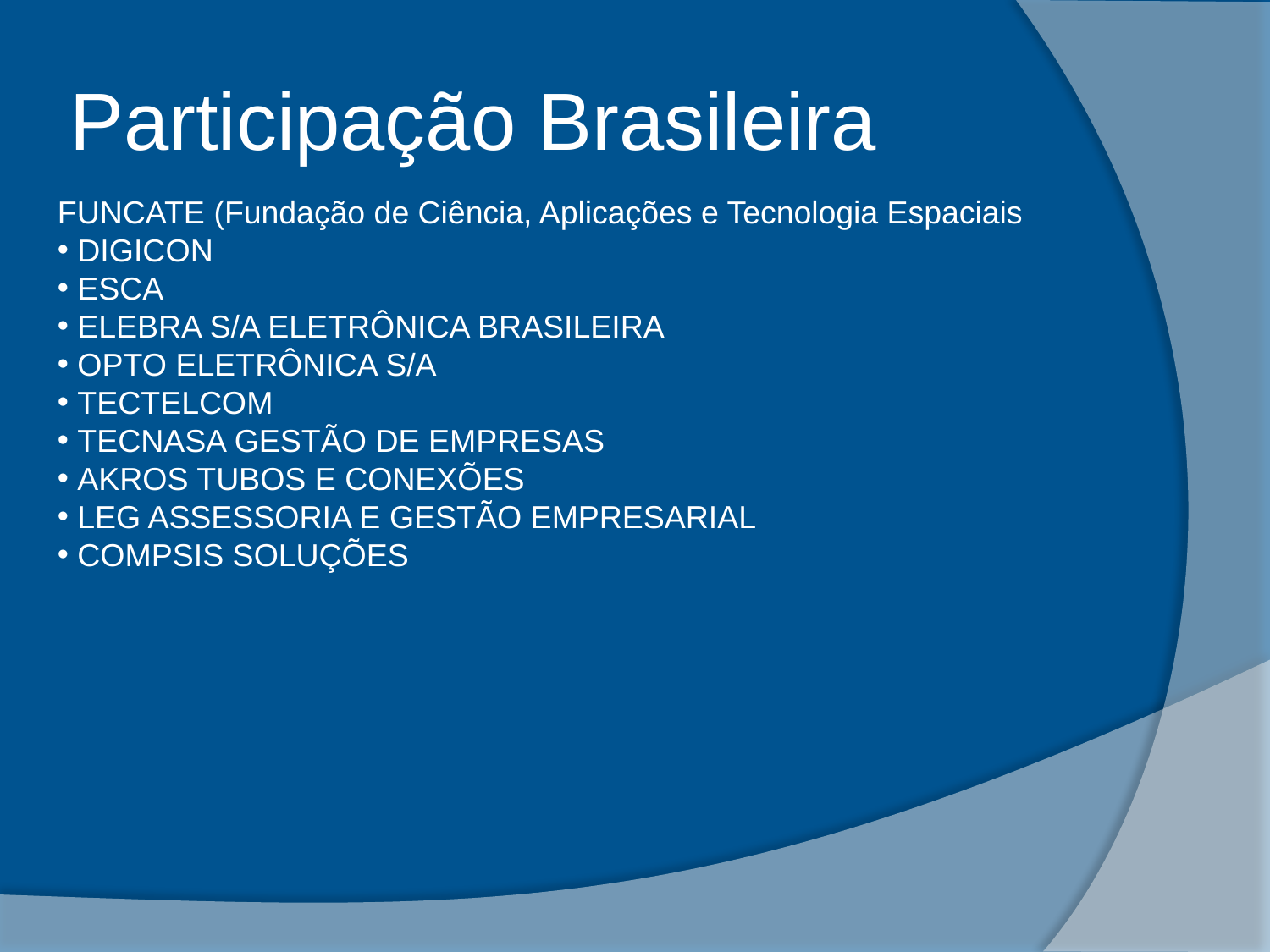

# Participação Brasileira
FUNCATE (Fundação de Ciência, Aplicações e Tecnologia Espaciais
 DIGICON
 ESCA
 ELEBRA S/A ELETRÔNICA BRASILEIRA
 OPTO ELETRÔNICA S/A
 TECTELCOM
 TECNASA GESTÃO DE EMPRESAS
 AKROS TUBOS E CONEXÕES
 LEG ASSESSORIA E GESTÃO EMPRESARIAL
 COMPSIS SOLUÇÕES